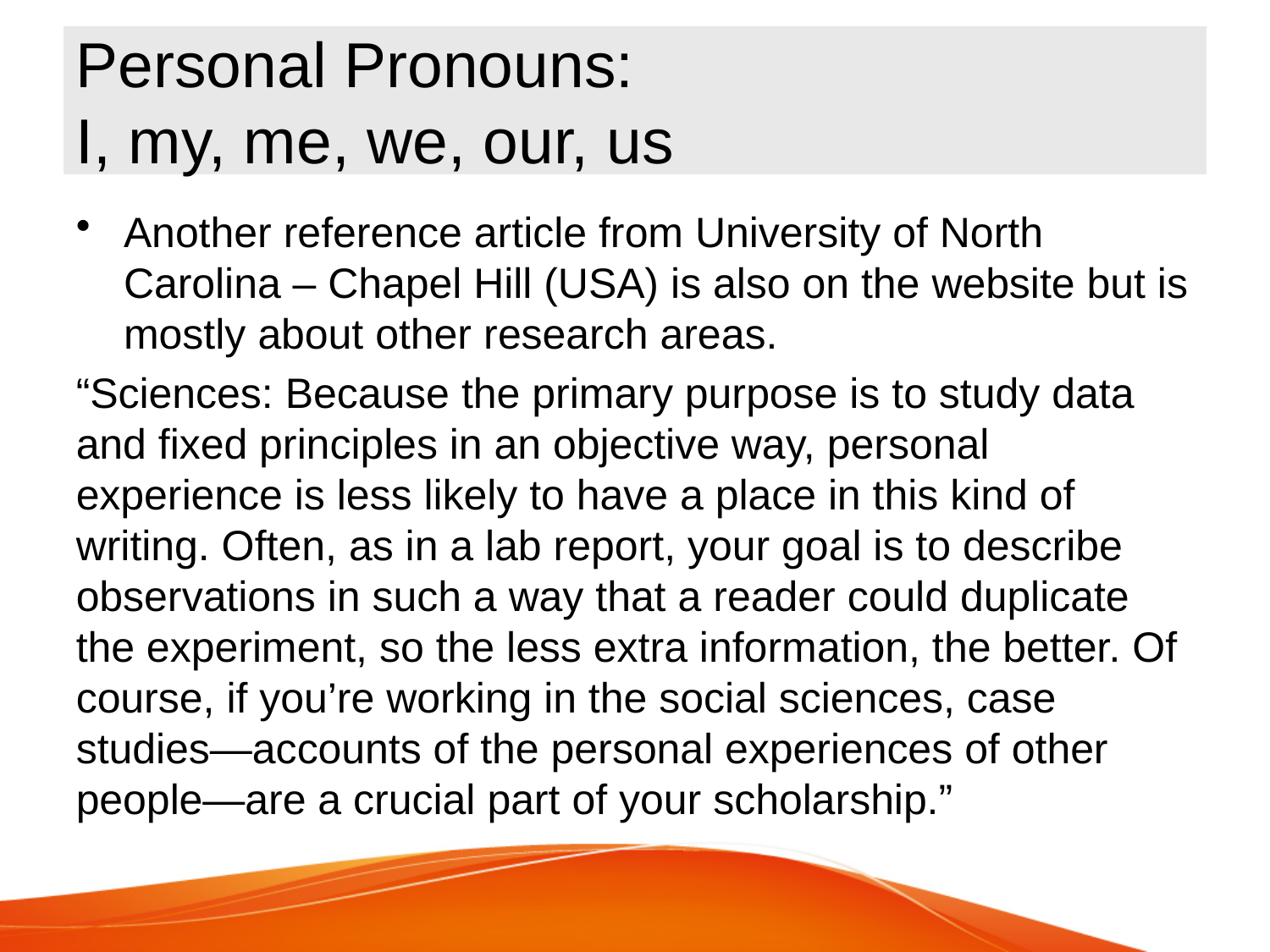

# Personal Pronouns: I, my, me, we, our, us
Another reference article from University of North Carolina – Chapel Hill (USA) is also on the website but is mostly about other research areas.
“Sciences: Because the primary purpose is to study data and fixed principles in an objective way, personal experience is less likely to have a place in this kind of writing. Often, as in a lab report, your goal is to describe observations in such a way that a reader could duplicate the experiment, so the less extra information, the better. Of course, if you’re working in the social sciences, case studies—accounts of the personal experiences of other people—are a crucial part of your scholarship.”